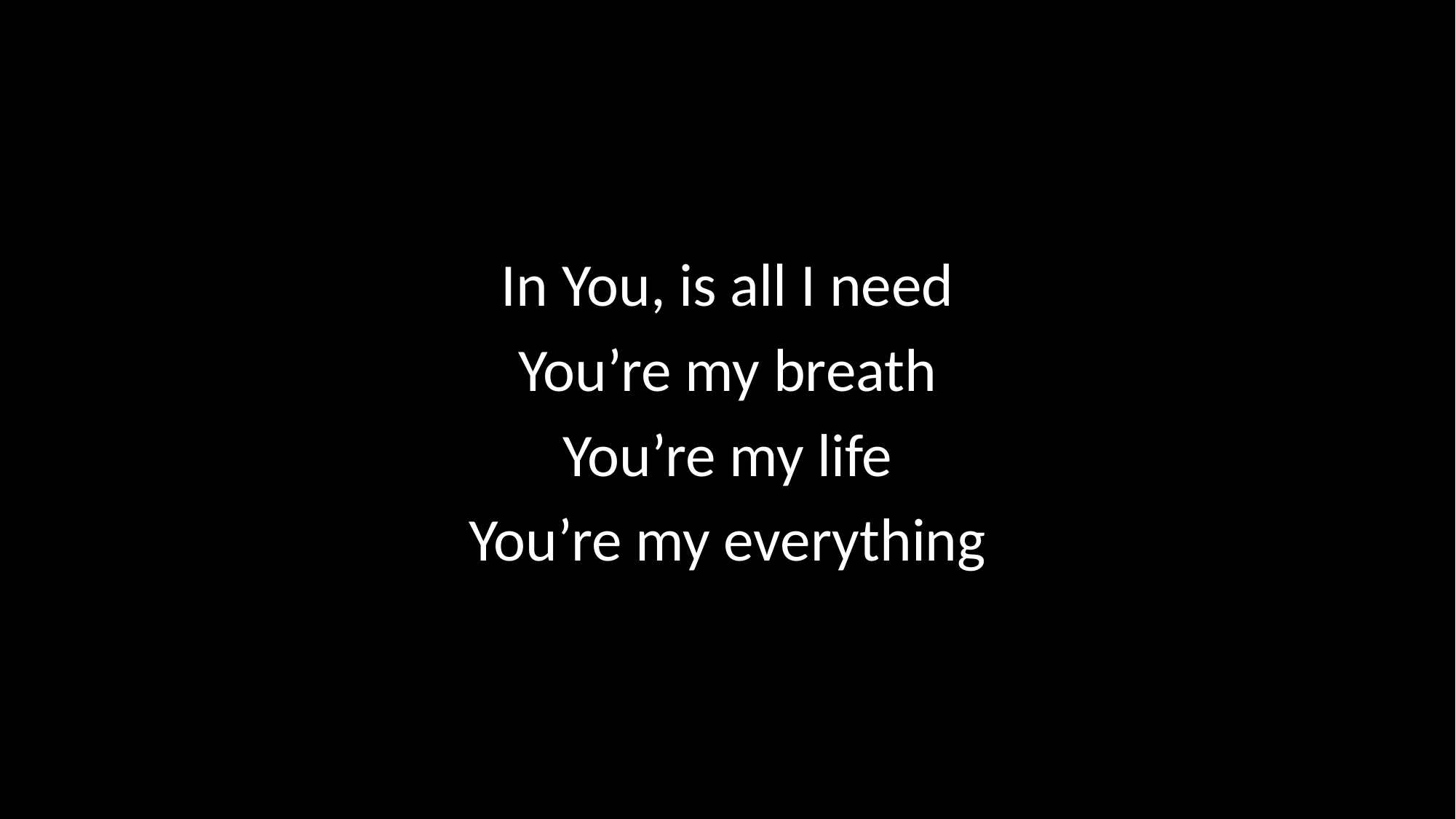

In You, is all I need
You’re my breath
You’re my life
You’re my everything